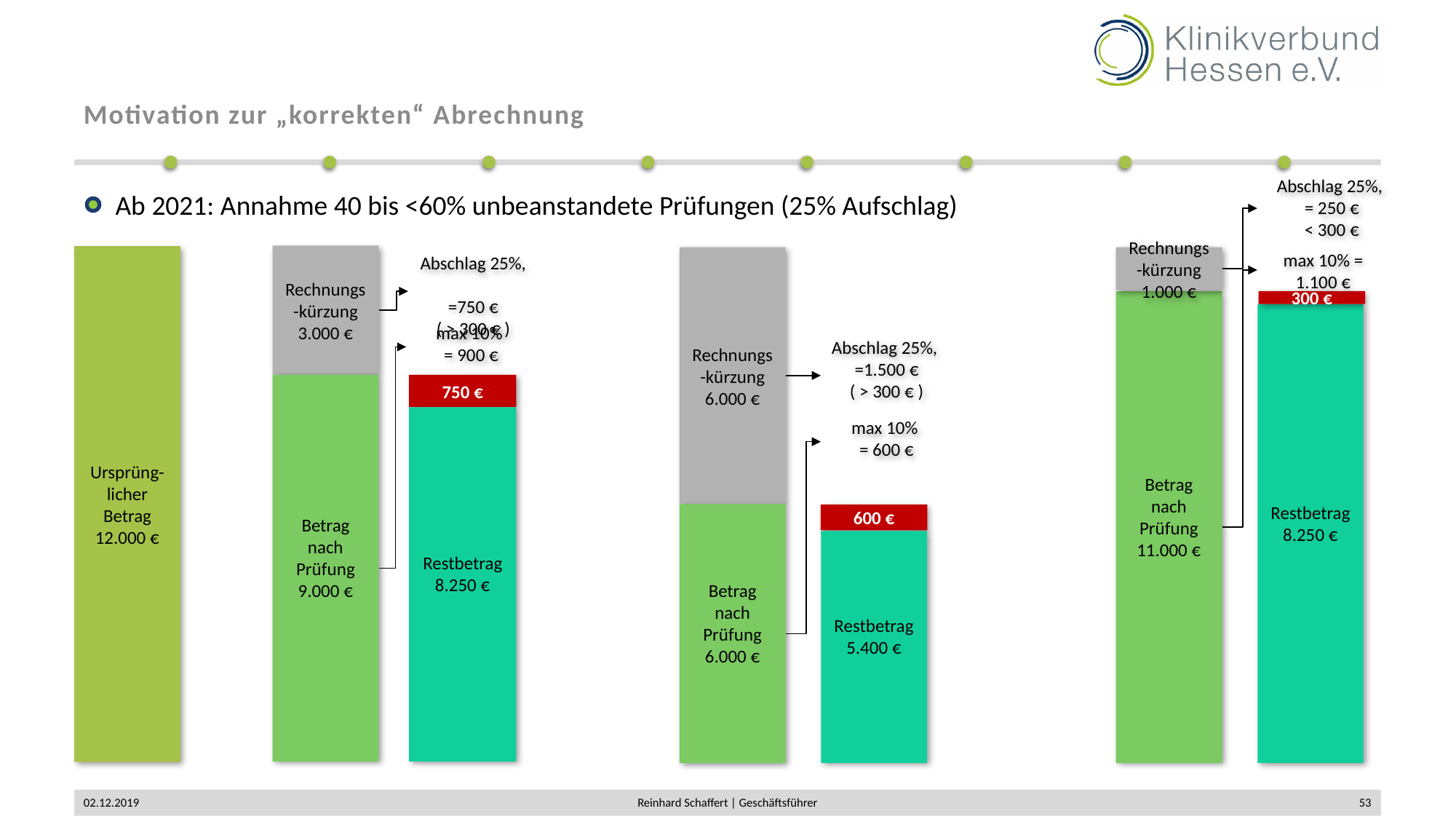

# Motivation zur „korrekten“ Abrechnung
Abschlag 25%,
= 250 €
< 300 €
Ab 2021: Annahme 40 bis <60% unbeanstandete Prüfungen (25% Aufschlag)
max 10% = 1.100 €
Rechnungs-kürzung
3.000 €
Abschlag 25%,
=750 €
( > 300 € )
Ursprüng-licher Betrag
12.000 €
Rechnungs-kürzung
1.000 €
Rechnungs-kürzung
6.000 €
300 €
Betrag nach Prüfung
11.000 €

Restbetrag
8.250 €

max 10%
= 900 €
Abschlag 25%,
=1.500 €
( > 300 € )
Betrag nach Prüfung
9.000 €

750 €
Restbetrag
8.250 €

max 10%
= 600 €
Betrag nach Prüfung
6.000 €

600 €
Restbetrag
5.400 €

02.12.2019
Reinhard Schaffert | Geschäftsführer
53